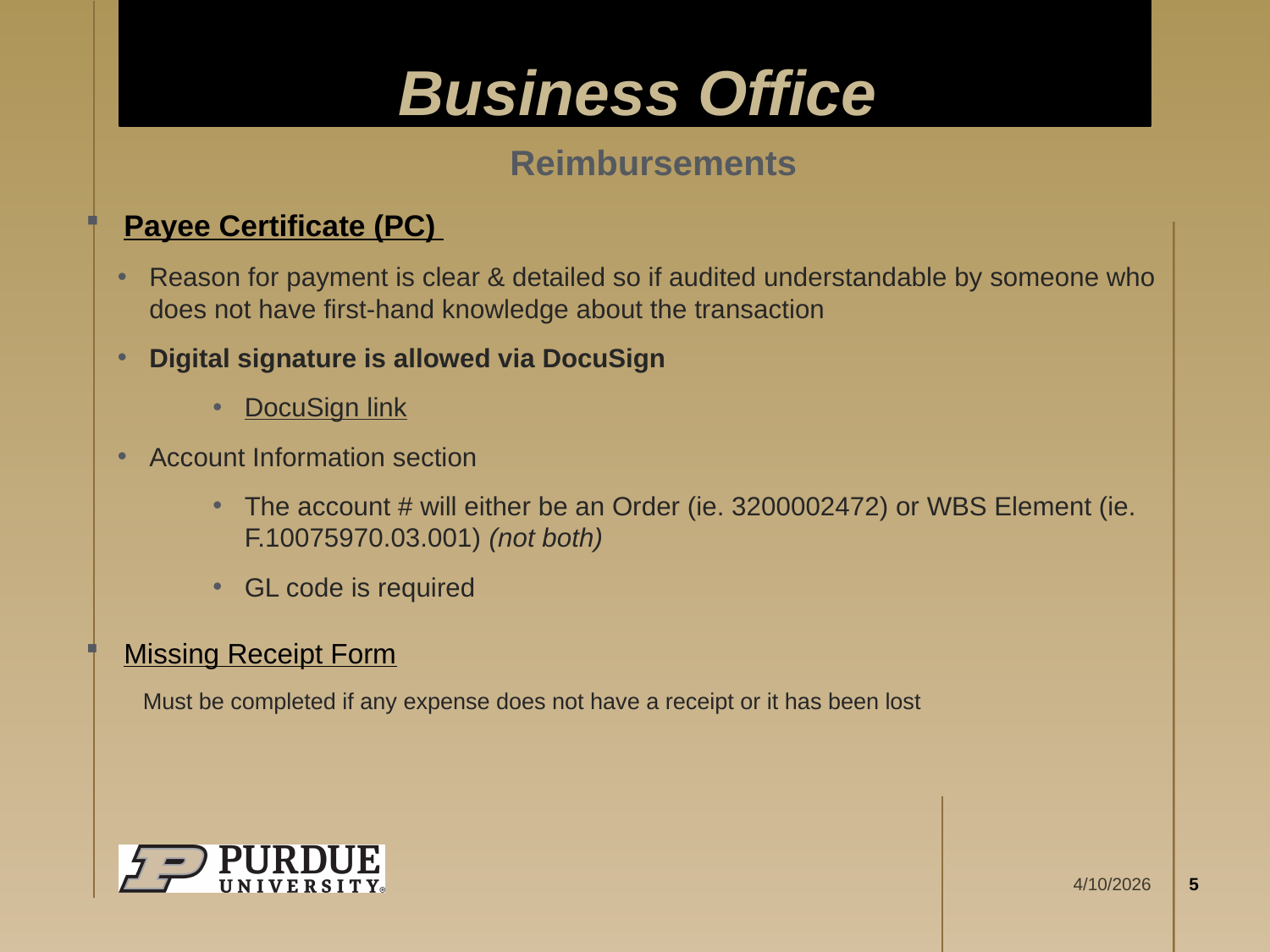

# Business Office
Reimbursements
Payee Certificate (PC)
Reason for payment is clear & detailed so if audited understandable by someone who does not have first-hand knowledge about the transaction
Digital signature is allowed via DocuSign
DocuSign link
Account Information section
The account # will either be an Order (ie. 3200002472) or WBS Element (ie. F.10075970.03.001) (not both)
GL code is required

Missing Receipt Form
Must be completed if any expense does not have a receipt or it has been lost
5
4/10/2026